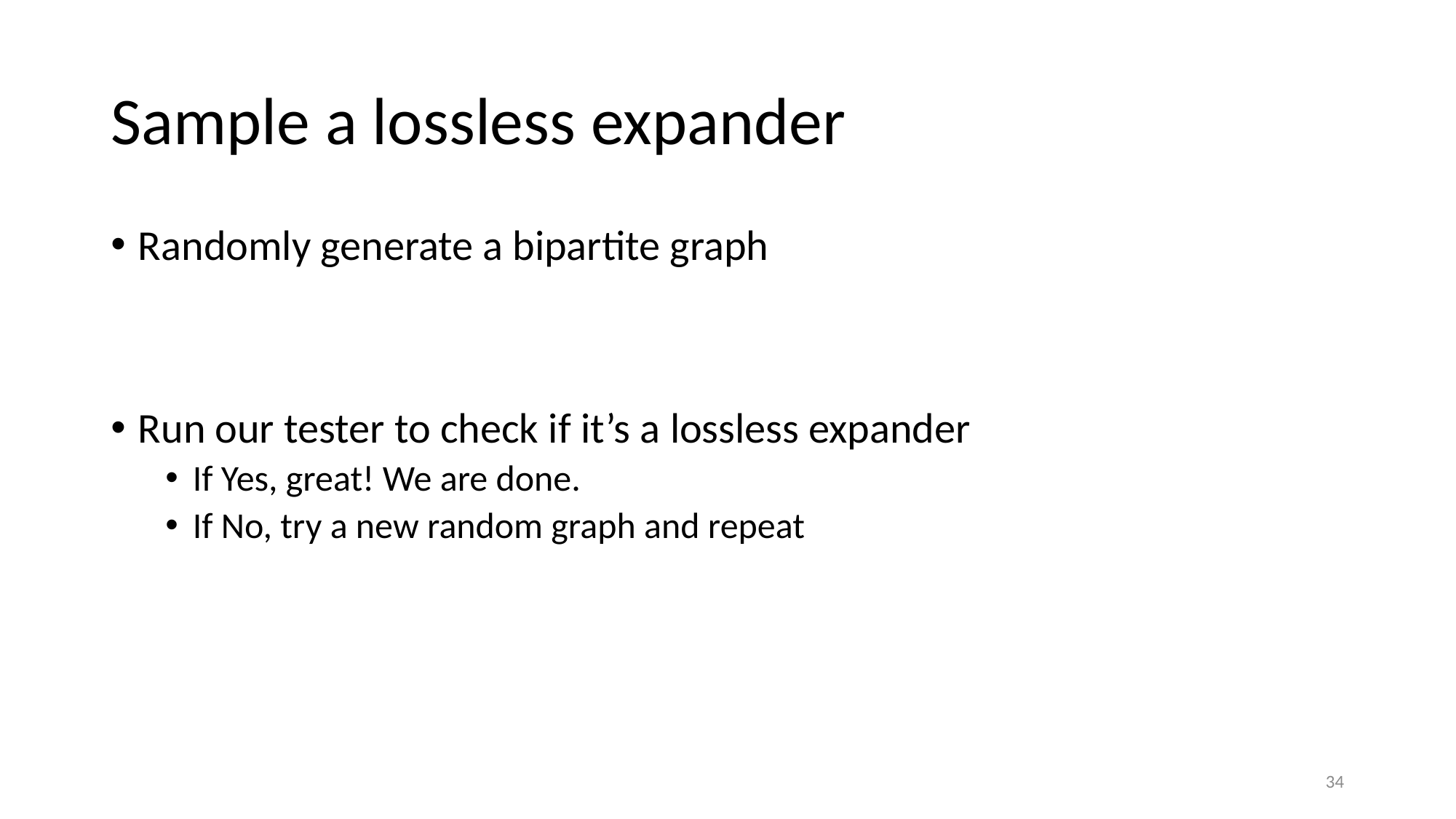

# Sample a lossless expander
Randomly generate a bipartite graph

Run our tester to check if it’s a lossless expander
If Yes, great! We are done.
If No, try a new random graph and repeat
34